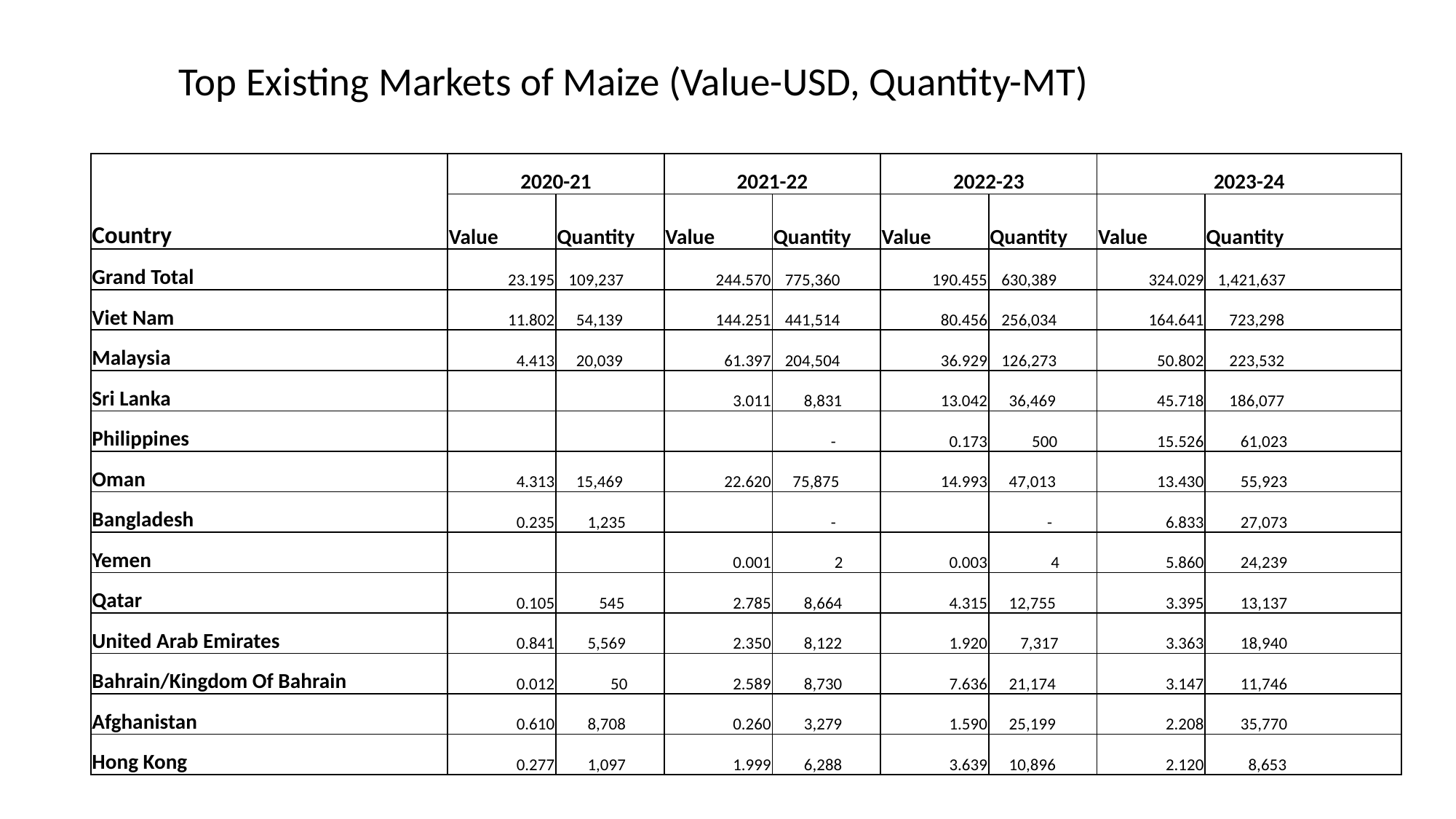

# Top Existing Markets of Maize (Value-USD, Quantity-MT)
| Country | 2020-21 |  | 2021-22 |  | 2022-23 |  | 2023-24 |  |
| --- | --- | --- | --- | --- | --- | --- | --- | --- |
|  | Value | Quantity | Value | Quantity | Value | Quantity | Value | Quantity |
| Grand Total | 23.195 | 109,237 | 244.570 | 775,360 | 190.455 | 630,389 | 324.029 | 1,421,637 |
| Viet Nam | 11.802 | 54,139 | 144.251 | 441,514 | 80.456 | 256,034 | 164.641 | 723,298 |
| Malaysia | 4.413 | 20,039 | 61.397 | 204,504 | 36.929 | 126,273 | 50.802 | 223,532 |
| Sri Lanka |  |  | 3.011 | 8,831 | 13.042 | 36,469 | 45.718 | 186,077 |
| Philippines |  |  |  | - | 0.173 | 500 | 15.526 | 61,023 |
| Oman | 4.313 | 15,469 | 22.620 | 75,875 | 14.993 | 47,013 | 13.430 | 55,923 |
| Bangladesh | 0.235 | 1,235 |  | - |  | - | 6.833 | 27,073 |
| Yemen |  |  | 0.001 | 2 | 0.003 | 4 | 5.860 | 24,239 |
| Qatar | 0.105 | 545 | 2.785 | 8,664 | 4.315 | 12,755 | 3.395 | 13,137 |
| United Arab Emirates | 0.841 | 5,569 | 2.350 | 8,122 | 1.920 | 7,317 | 3.363 | 18,940 |
| Bahrain/Kingdom Of Bahrain | 0.012 | 50 | 2.589 | 8,730 | 7.636 | 21,174 | 3.147 | 11,746 |
| Afghanistan | 0.610 | 8,708 | 0.260 | 3,279 | 1.590 | 25,199 | 2.208 | 35,770 |
| Hong Kong | 0.277 | 1,097 | 1.999 | 6,288 | 3.639 | 10,896 | 2.120 | 8,653 |